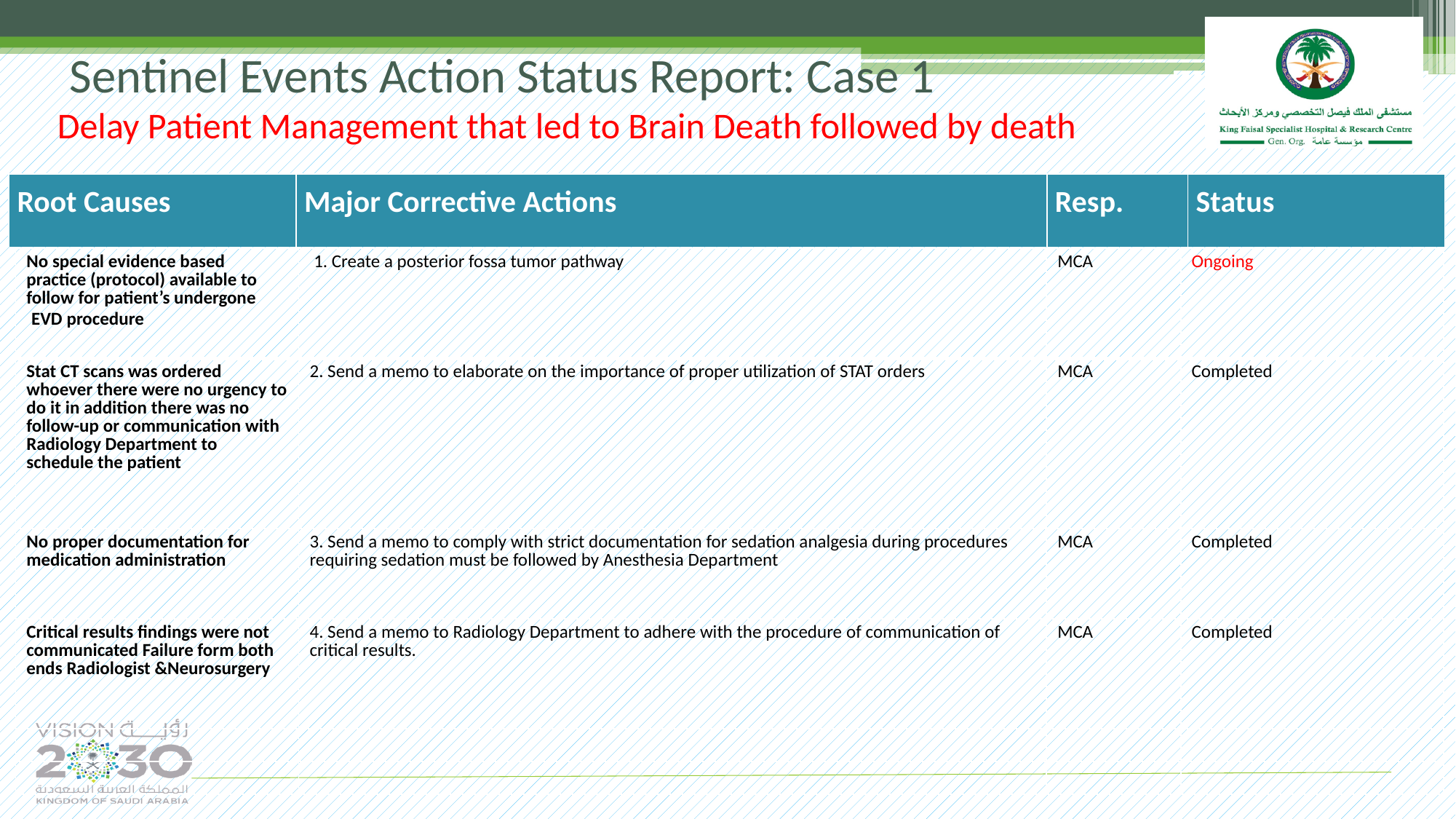

Sentinel Events Action Status Report: Case 1
Delay Patient Management that led to Brain Death followed by death

| Root Causes | Major Corrective Actions | Resp. | Status |
| --- | --- | --- | --- |
|  |  |  |  |
| No special evidence based practice (protocol) available to follow for patient’s undergone EVD procedure | 1. Create a posterior fossa tumor pathway | MCA | Ongoing |
| --- | --- | --- | --- |
| Stat CT scans was ordered whoever there were no urgency to do it in addition there was no follow-up or communication with Radiology Department to schedule the patient | 2. Send a memo to elaborate on the importance of proper utilization of STAT orders | MCA | Completed |
| No proper documentation for medication administration | 3. Send a memo to comply with strict documentation for sedation analgesia during procedures requiring sedation must be followed by Anesthesia Department | MCA | Completed |
| Critical results findings were not communicated Failure form both ends Radiologist &Neurosurgery | 4. Send a memo to Radiology Department to adhere with the procedure of communication of critical results. | MCA | Completed |
|  |  |  |  |
|  |  |  |  |